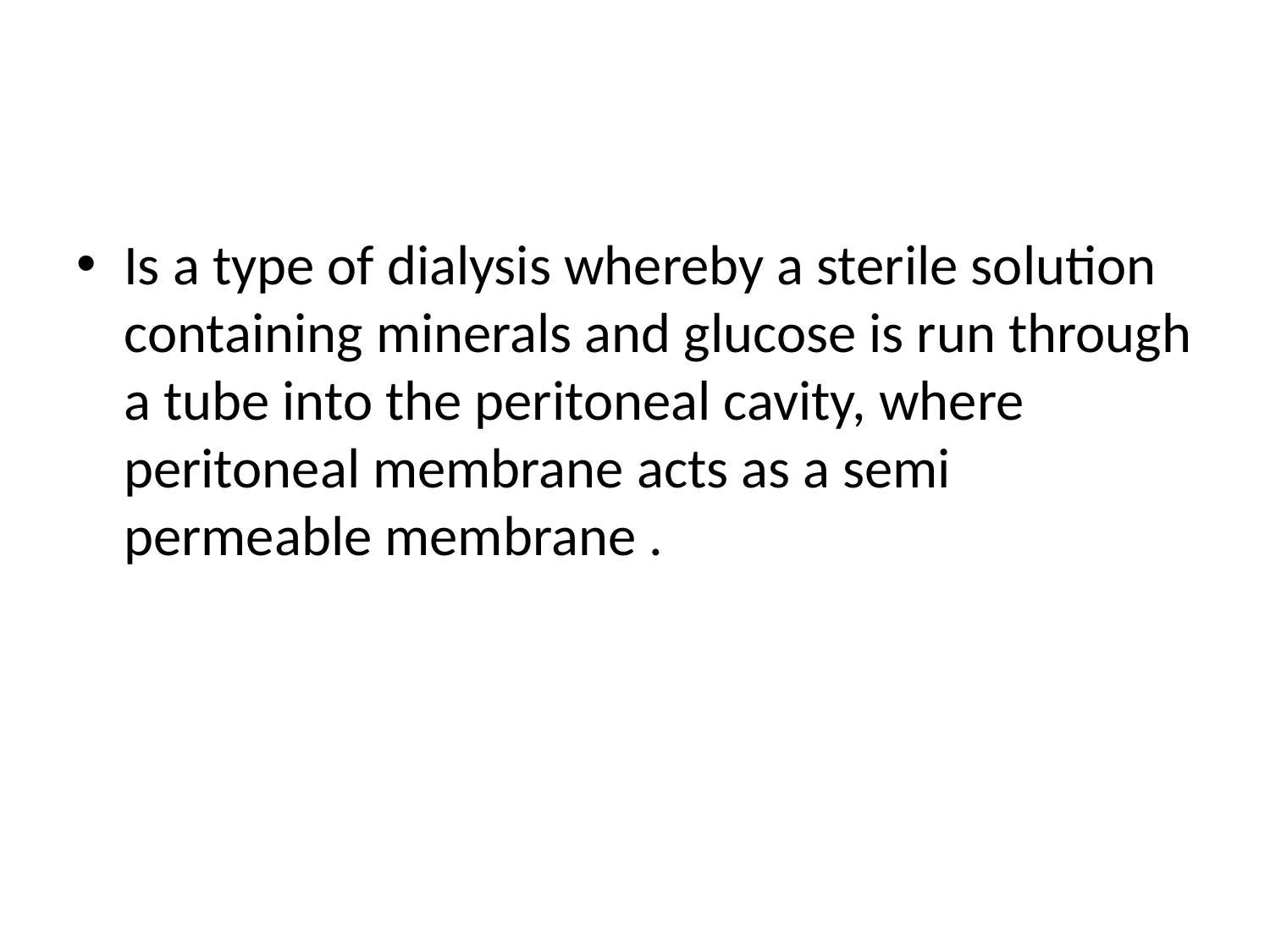

#
Is a type of dialysis whereby a sterile solution containing minerals and glucose is run through a tube into the peritoneal cavity, where peritoneal membrane acts as a semi permeable membrane .